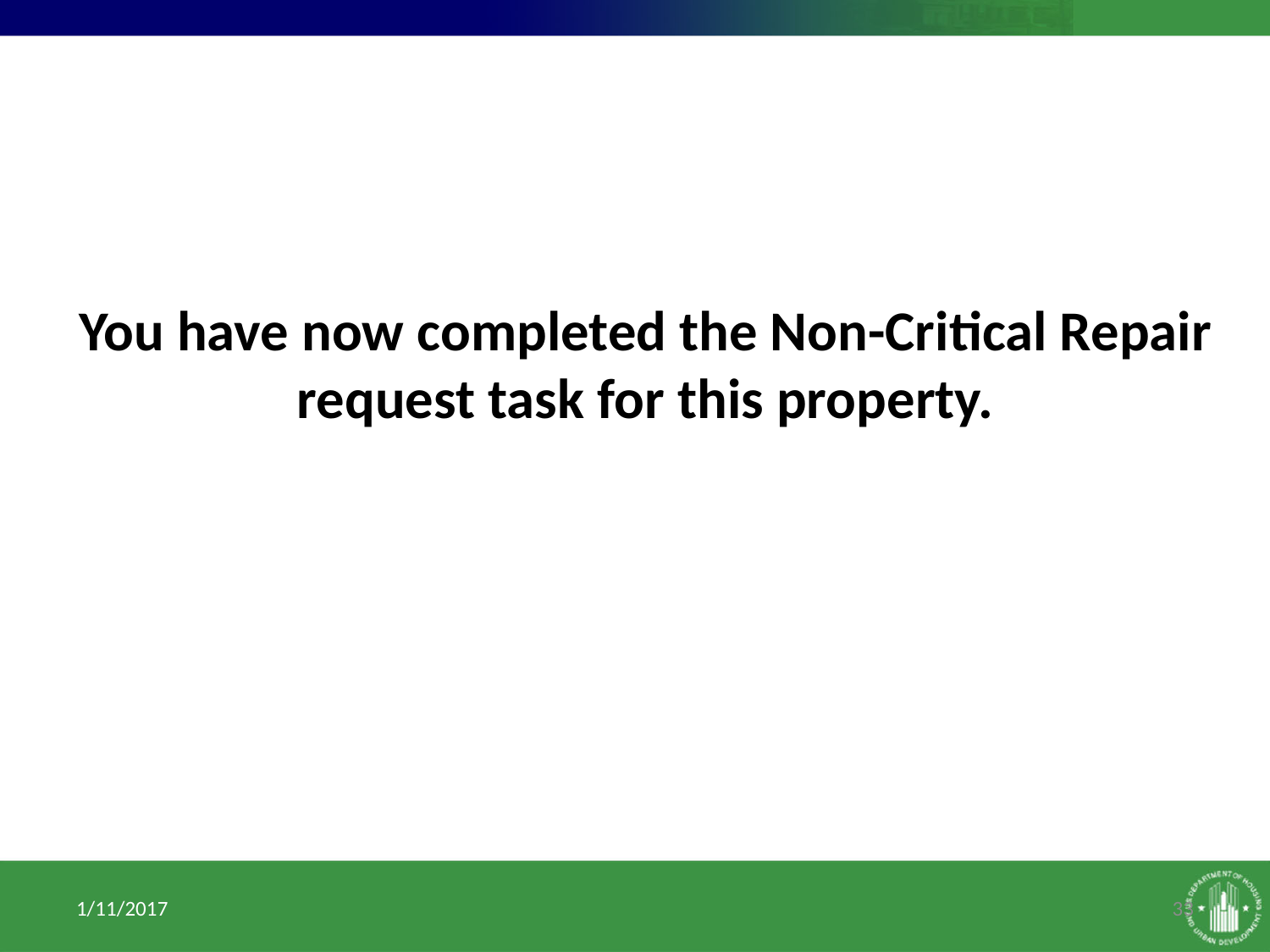

You have now completed the Non-Critical Repair request task for this property.

1/11/2017
33